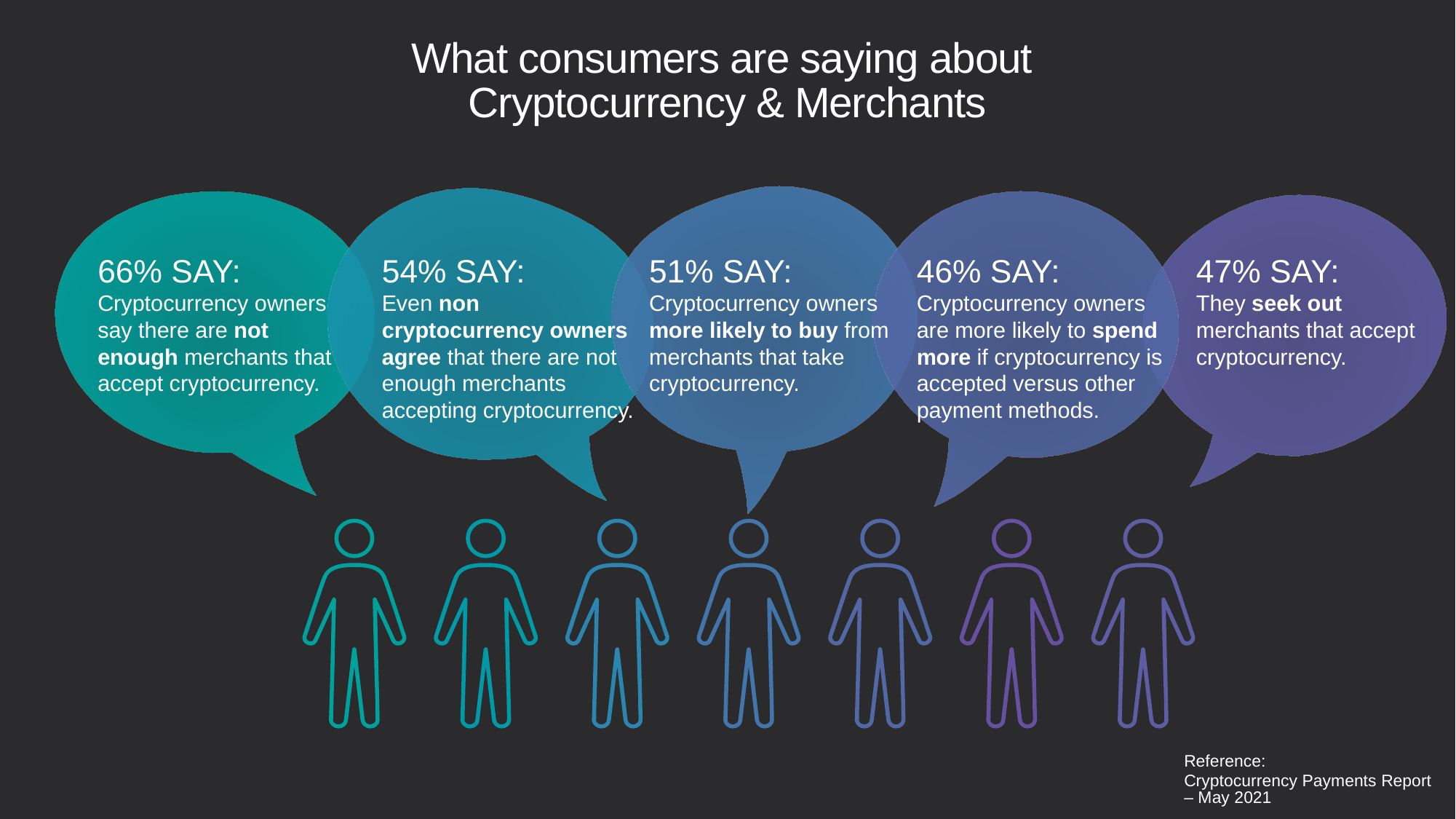

# What consumers are saying about Cryptocurrency & Merchants

66% SAY:
Cryptocurrency owners say there are not enough merchants that accept cryptocurrency.
54% SAY:
Even non cryptocurrency owners agree that there are not enough merchants accepting cryptocurrency.
51% SAY:
Cryptocurrency owners more likely to buy from merchants that take cryptocurrency.
46% SAY:
Cryptocurrency owners are more likely to spend more if cryptocurrency is accepted versus other payment methods.
47% SAY:
They seek out merchants that accept cryptocurrency.

Reference: Cryptocurrency Payments Report – May 2021